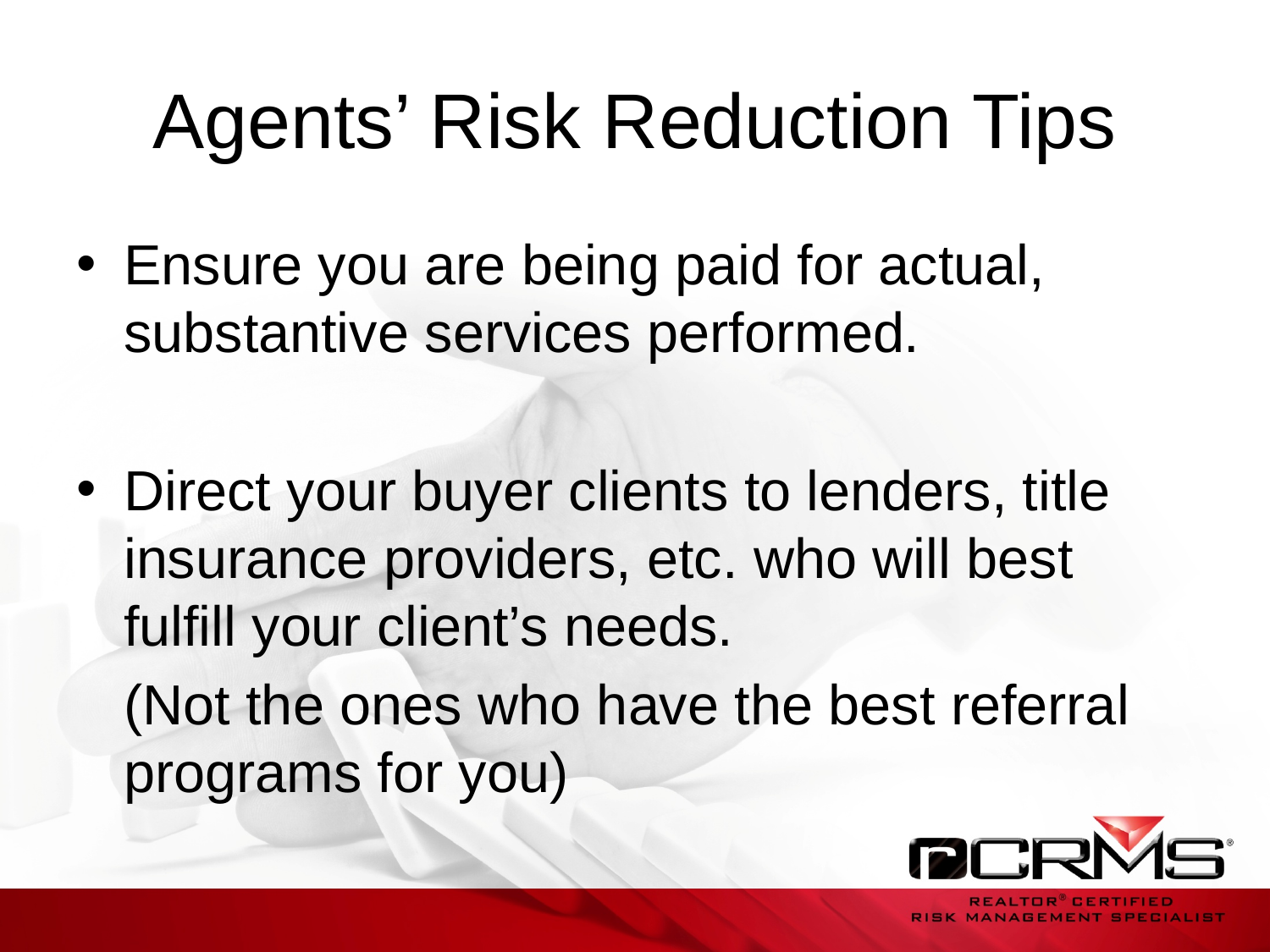

# Agents’ Risk Reduction Tips
Ensure you are being paid for actual, substantive services performed.

Direct your buyer clients to lenders, title insurance providers, etc. who will best fulfill your client’s needs.
	(Not the ones who have the best referral programs for you)